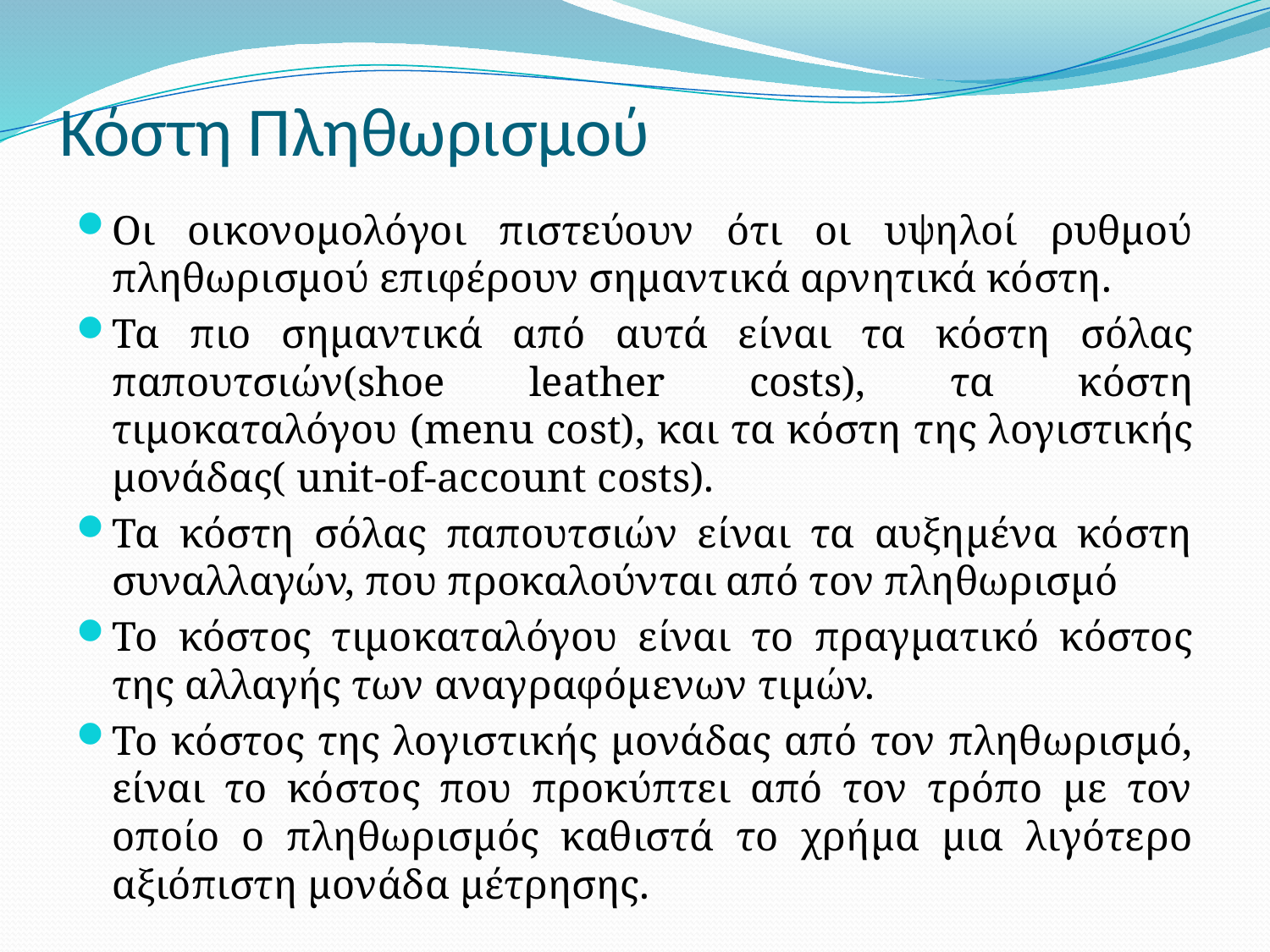

# Κόστη Πληθωρισμού
Οι οικονομολόγοι πιστεύουν ότι οι υψηλοί ρυθμού πληθωρισμού επιφέρουν σημαντικά αρνητικά κόστη.
Τα πιο σημαντικά από αυτά είναι τα κόστη σόλας παπουτσιών(shoe leather costs), τα κόστη τιμοκαταλόγου (menu cost), και τα κόστη της λογιστικής μονάδας( unit-of-account costs).
Τα κόστη σόλας παπουτσιών είναι τα αυξημένα κόστη συναλλαγών, που προκαλούνται από τον πληθωρισμό
Το κόστος τιμοκαταλόγου είναι το πραγματικό κόστος της αλλαγής των αναγραφόμενων τιμών.
Το κόστος της λογιστικής μονάδας από τον πληθωρισμό, είναι το κόστος που προκύπτει από τον τρόπο με τον οποίο ο πληθωρισμός καθιστά το χρήμα μια λιγότερο αξιόπιστη μονάδα μέτρησης.